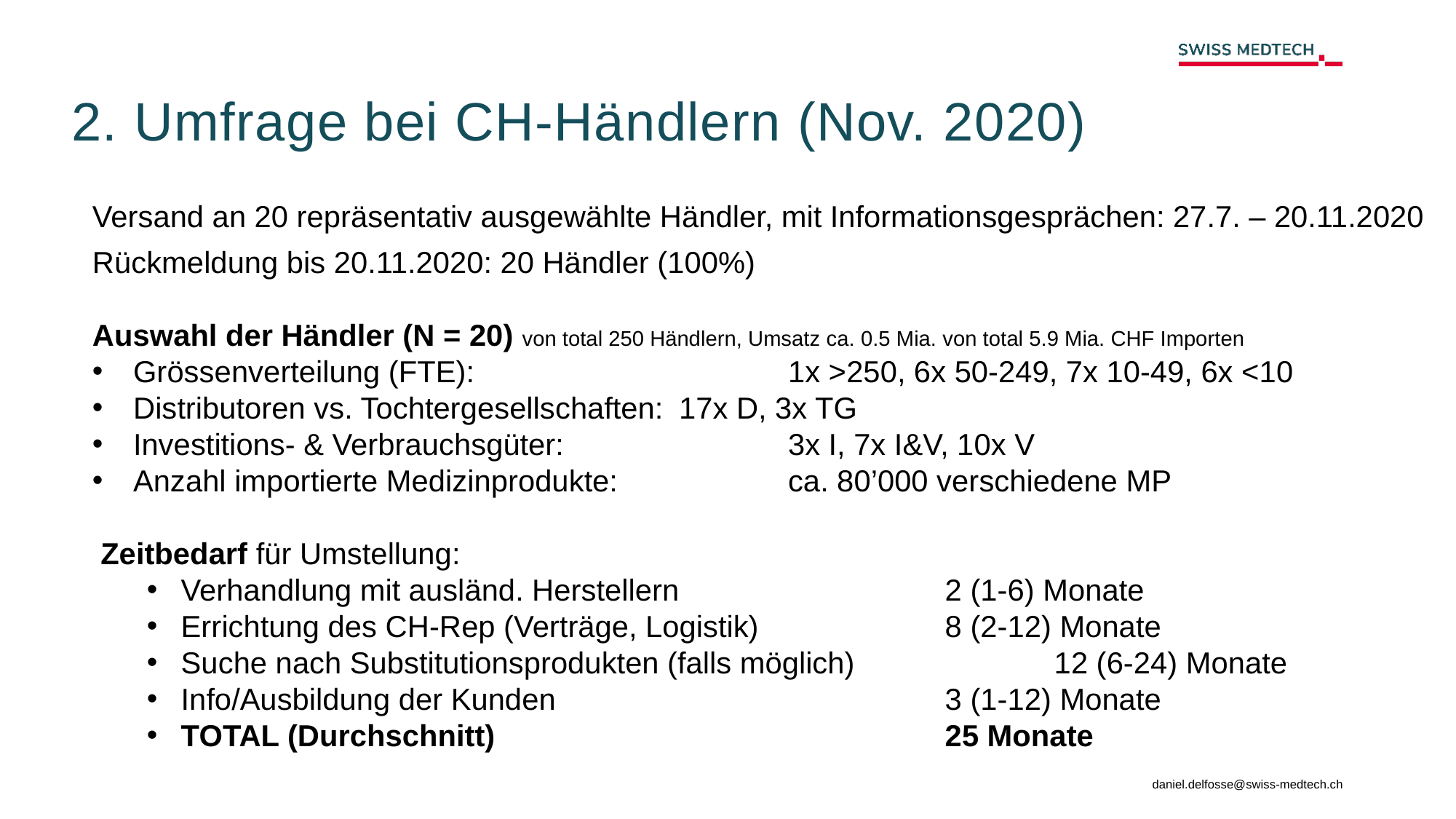

2. Umfrage bei CH-Händlern (Nov. 2020)
Versand an 20 repräsentativ ausgewählte Händler, mit Informationsgesprächen: 27.7. – 20.11.2020
Rückmeldung bis 20.11.2020: 20 Händler (100%)

Auswahl der Händler (N = 20) von total 250 Händlern, Umsatz ca. 0.5 Mia. von total 5.9 Mia. CHF Importen
Grössenverteilung (FTE): 			1x >250, 6x 50-249, 7x 10-49, 6x <10
Distributoren vs. Tochtergesellschaften: 	17x D, 3x TG
Investitions- & Verbrauchsgüter: 		3x I, 7x I&V, 10x V
Anzahl importierte Medizinprodukte:		ca. 80’000 verschiedene MP

 Zeitbedarf für Umstellung:
Verhandlung mit ausländ. Herstellern			2 (1-6) Monate
Errichtung des CH-Rep (Verträge, Logistik)		8 (2-12) Monate
Suche nach Substitutionsprodukten (falls möglich)		12 (6-24) Monate
Info/Ausbildung der Kunden				3 (1-12) Monate
TOTAL (Durchschnitt)					25 Monate